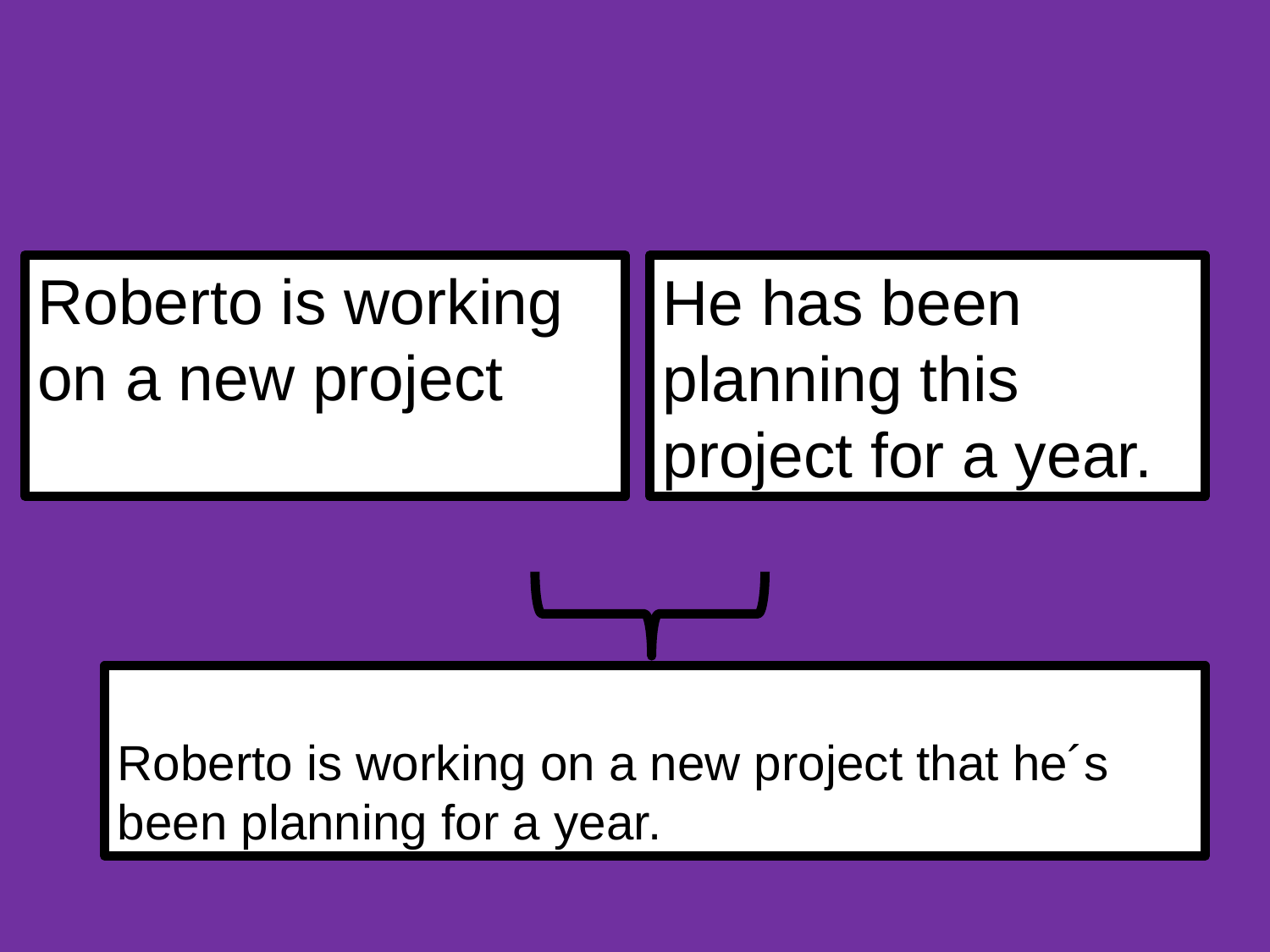

#

Roberto is working on a new project

He has been planning this project for a year.

Roberto is working on a new project that he´s been planning for a year.